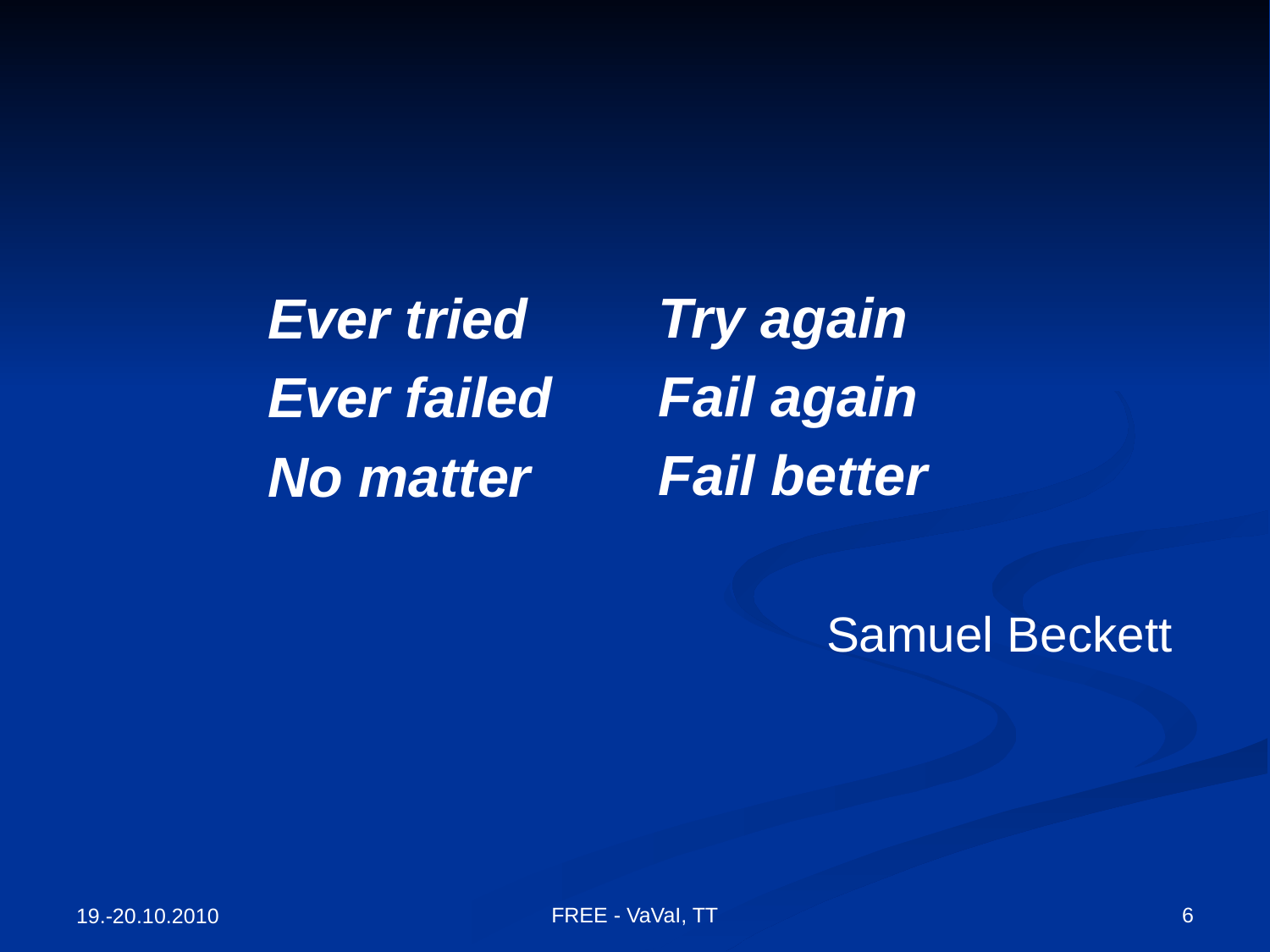

Try again
Fail again
Fail better
Ever tried
Ever failed
No matter
Samuel Beckett
6
FREE - VaVaI, TT
19.-20.10.2010